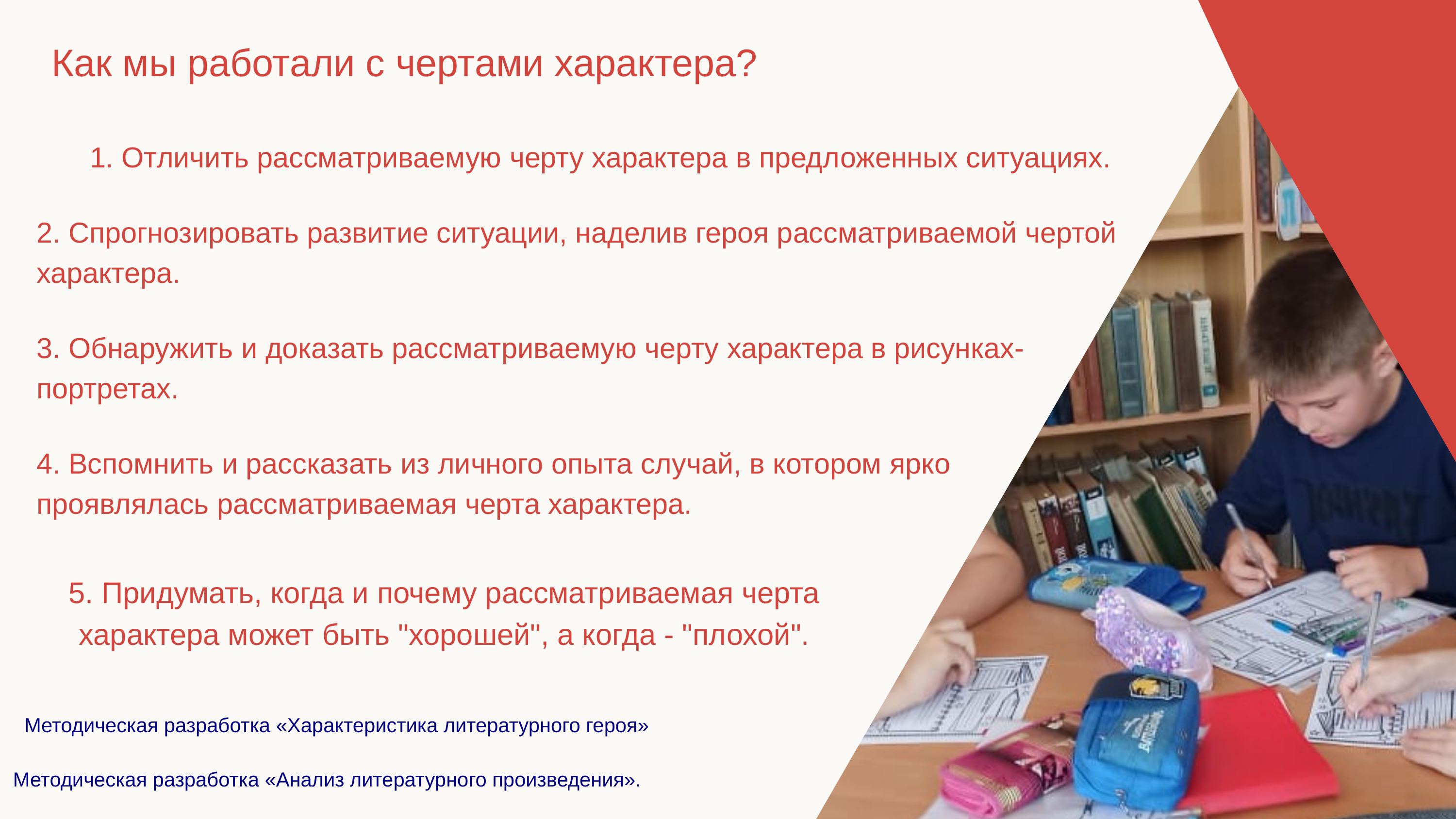

Как мы работали с чертами характера?

1. Отличить рассматриваемую черту характера в предложенных ситуациях.
2. Спрогнозировать развитие ситуации, наделив героя рассматриваемой чертой характера.
3. Обнаружить и доказать рассматриваемую черту характера в рисунках-портретах.
4. Вспомнить и рассказать из личного опыта случай, в котором ярко проявлялась рассматриваемая черта характера.
5. Придумать, когда и почему рассматриваемая черта характера может быть "хорошей", а когда - "плохой".
Методическая разработка «Характеристика литературного героя»
Методическая разработка «Анализ литературного произведения».